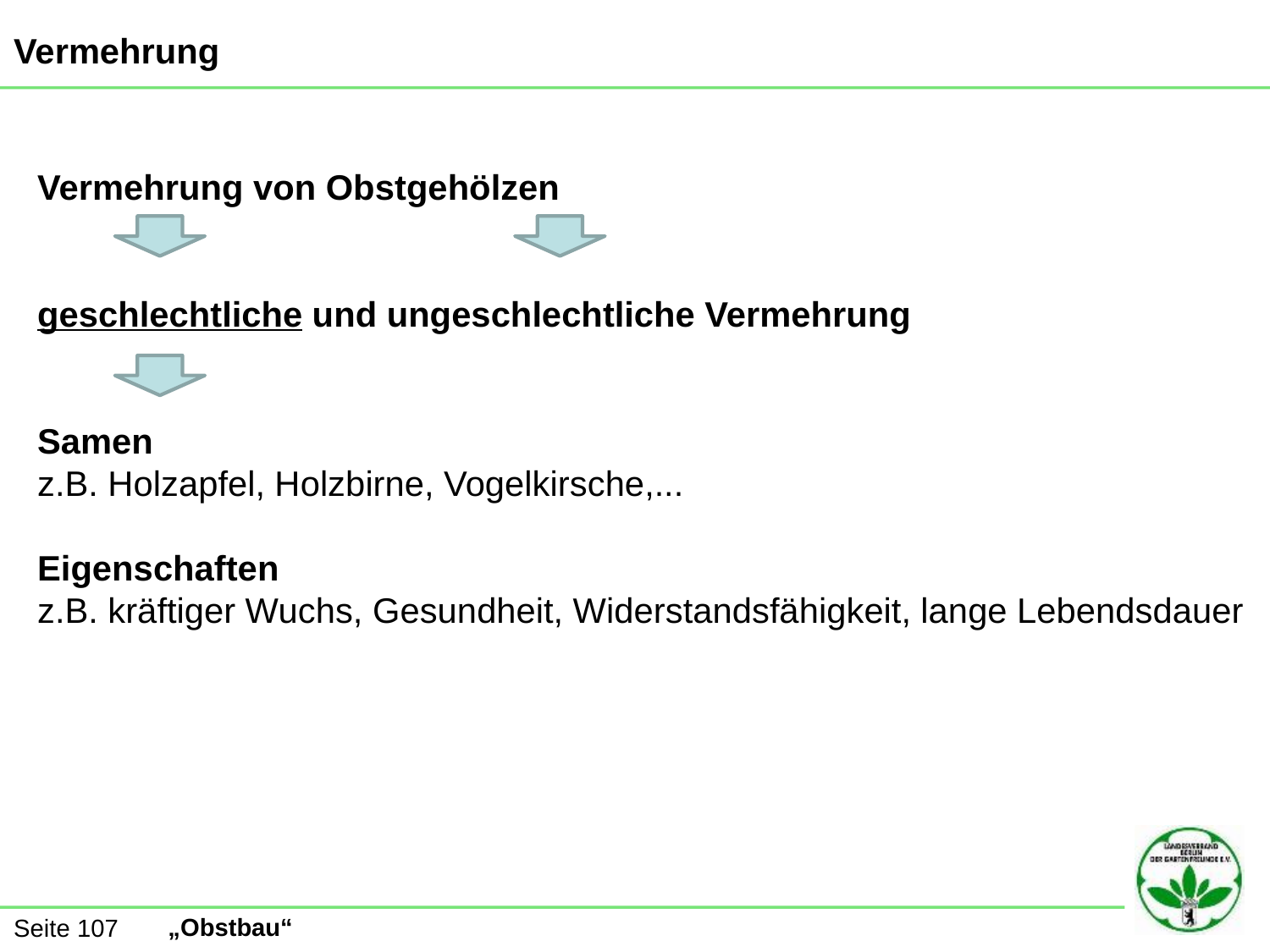

Vermehrung

Vermehrung von Obstgehölzen

geschlechtliche und ungeschlechtliche Vermehrung

Samen
z.B. Holzapfel, Holzbirne, Vogelkirsche,...

Eigenschaften
z.B. kräftiger Wuchs, Gesundheit, Widerstandsfähigkeit, lange Lebendsdauer

Seite 107
„Obstbau“